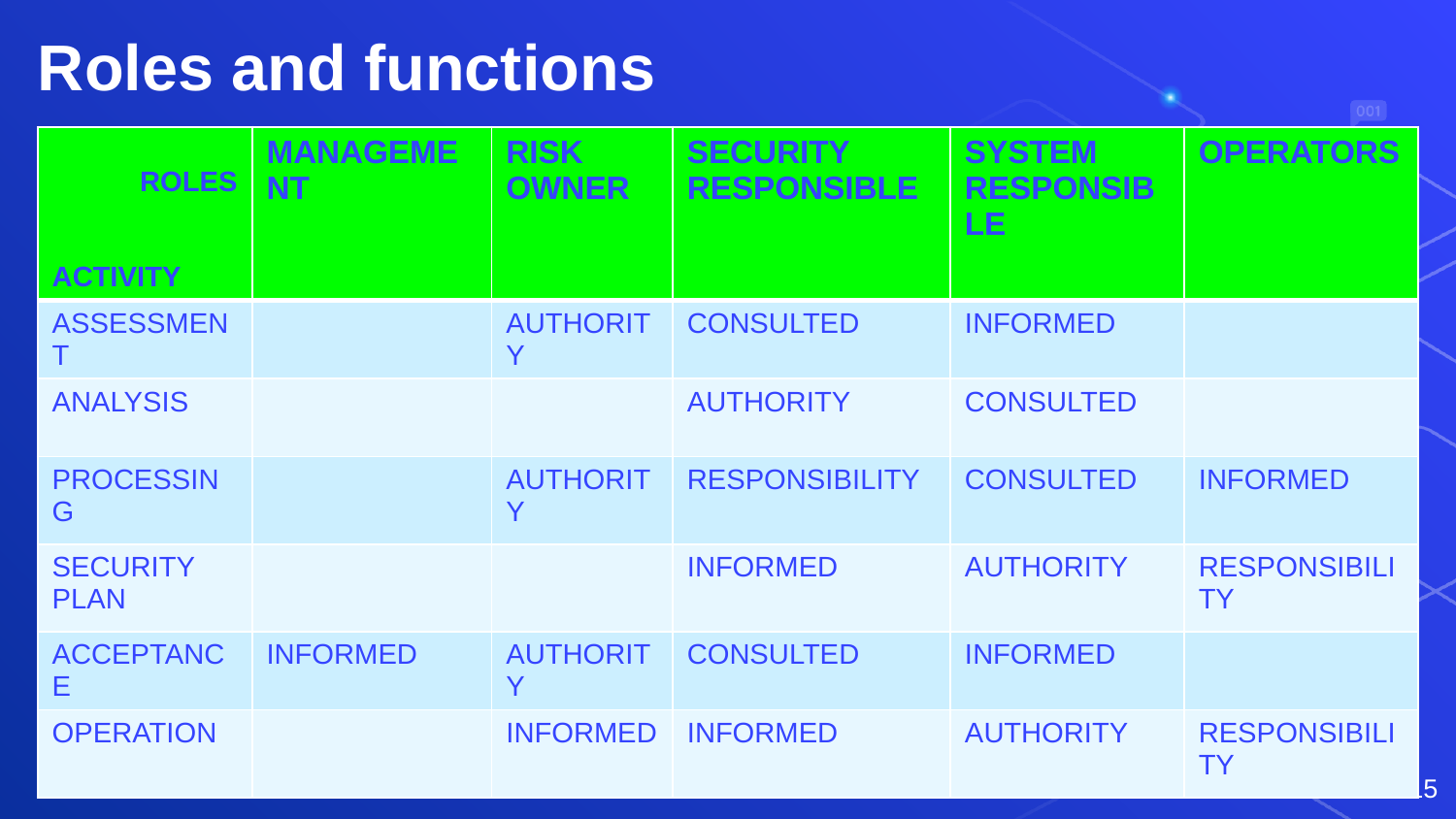

# Roles and functions
| ROLES ACTIVITY | MANAGEMENT | RISK OWNER | SECURITY RESPONSIBLE | SYSTEM RESPONSIBLE | OPERATORS |
| --- | --- | --- | --- | --- | --- |
| ASSESSMENT |  | AUTHORITY | CONSULTED | INFORMED |  |
| ANALYSIS |  |  | AUTHORITY | CONSULTED |  |
| PROCESSING |  | AUTHORITY | RESPONSIBILITY | CONSULTED | INFORMED |
| SECURITY PLAN |  |  | INFORMED | AUTHORITY | RESPONSIBILITY |
| ACCEPTANCE | INFORMED | AUTHORITY | CONSULTED | INFORMED |  |
| OPERATION |  | INFORMED | INFORMED | AUTHORITY | RESPONSIBILITY |
15